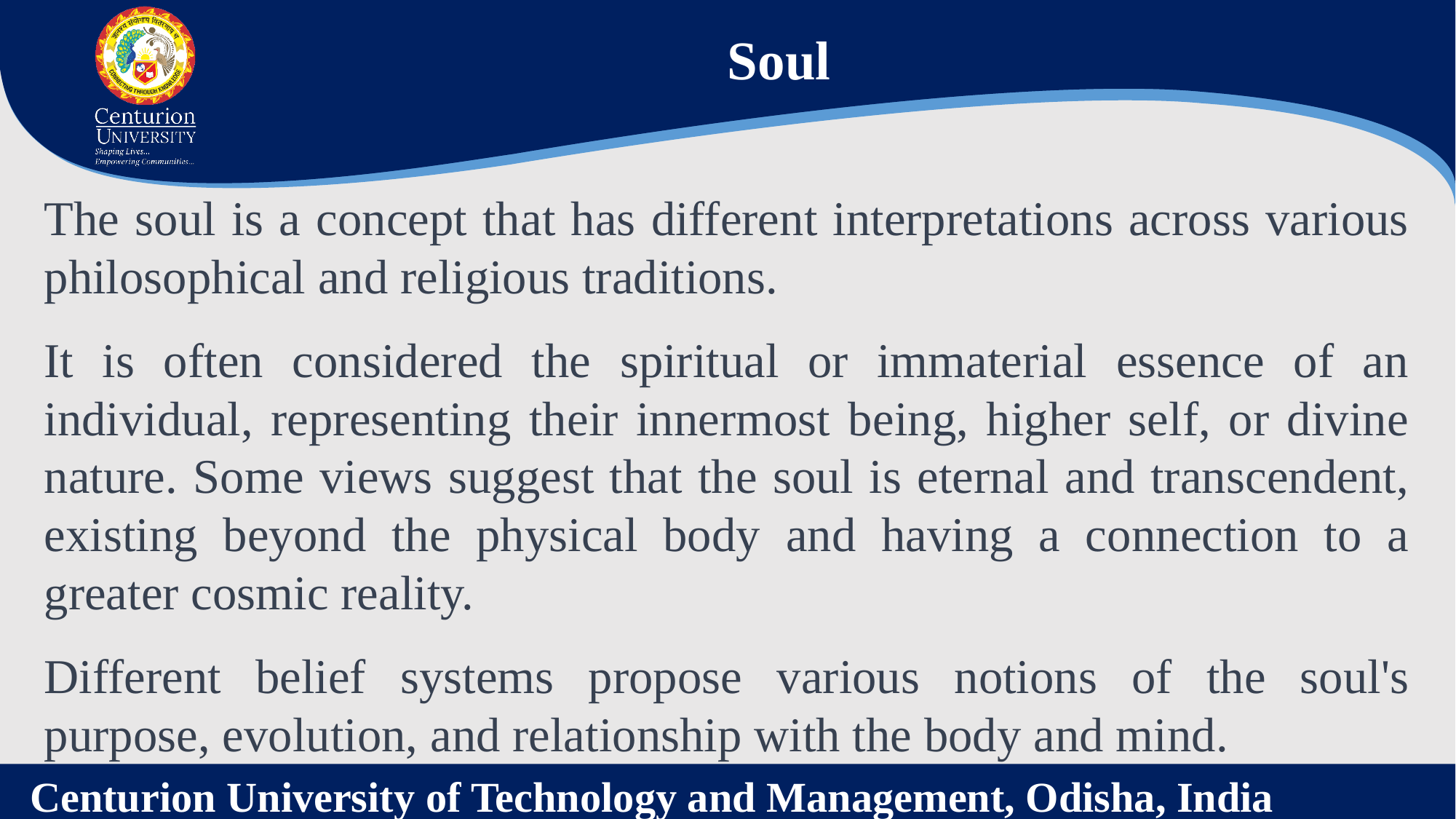

Soul
The soul is a concept that has different interpretations across various philosophical and religious traditions.

It is often considered the spiritual or immaterial essence of an individual, representing their innermost being, higher self, or divine nature. Some views suggest that the soul is eternal and transcendent, existing beyond the physical body and having a connection to a greater cosmic reality.

Different belief systems propose various notions of the soul's purpose, evolution, and relationship with the body and mind.